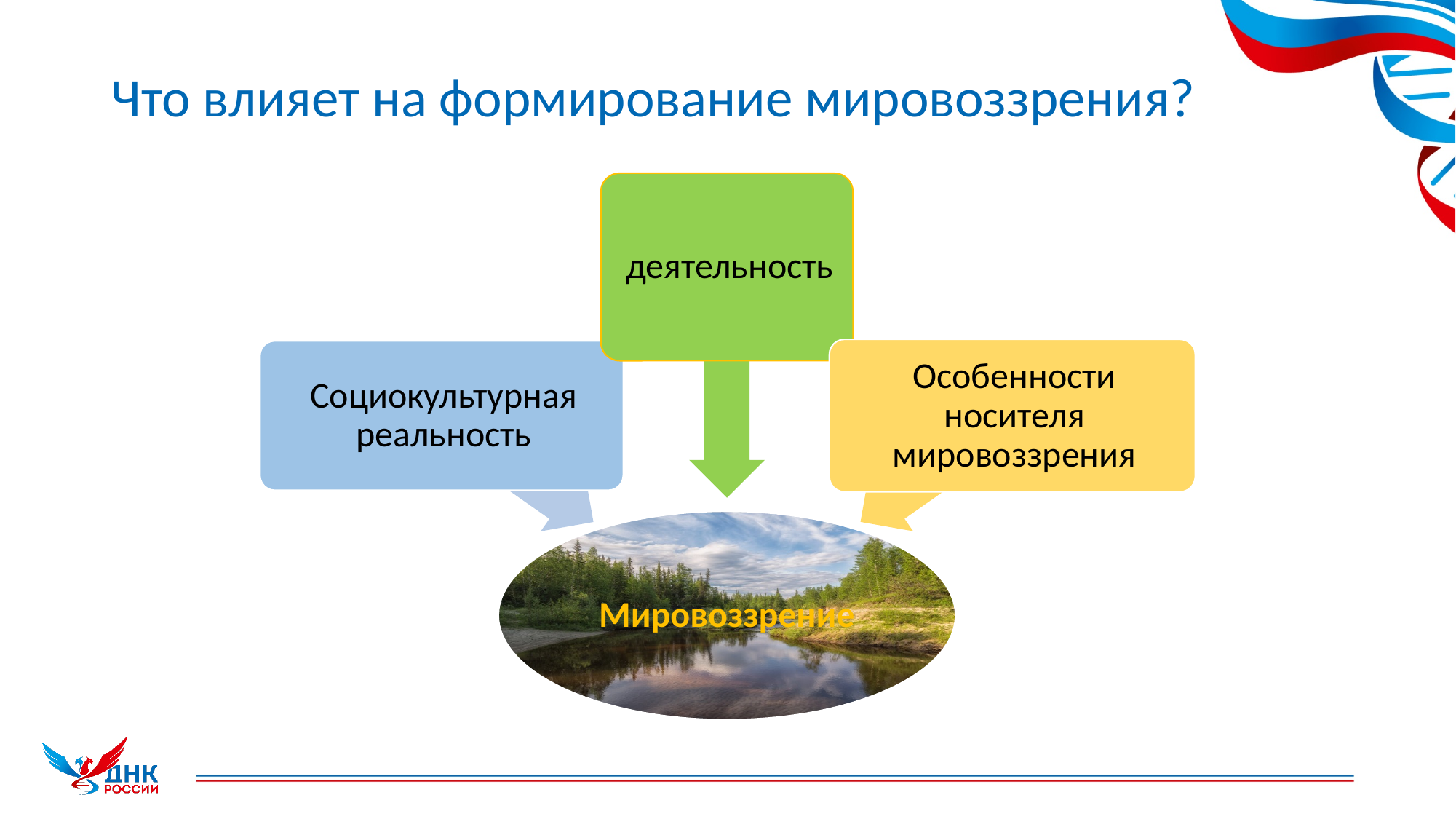

# Что влияет на формирование мировоззрения?
Мировоззрение
Социокультурная реальность
деятельность
Особенности носителя мировоззрения